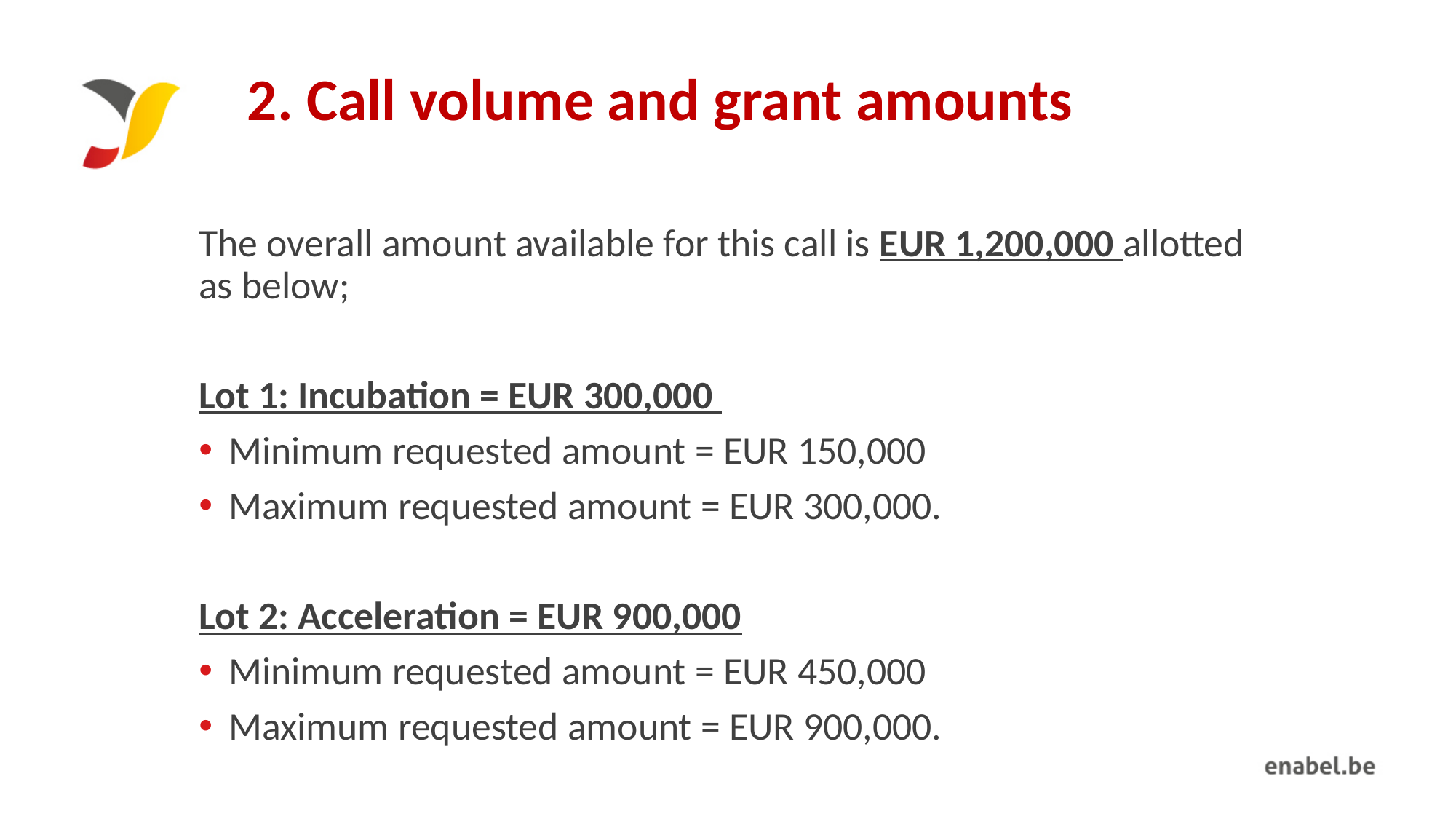

# 2. Call volume and grant amounts

The overall amount available for this call is EUR 1,200,000 allotted as below;

Lot 1: Incubation = EUR 300,000
Minimum requested amount = EUR 150,000
Maximum requested amount = EUR 300,000.

Lot 2: Acceleration = EUR 900,000
Minimum requested amount = EUR 450,000
Maximum requested amount = EUR 900,000.